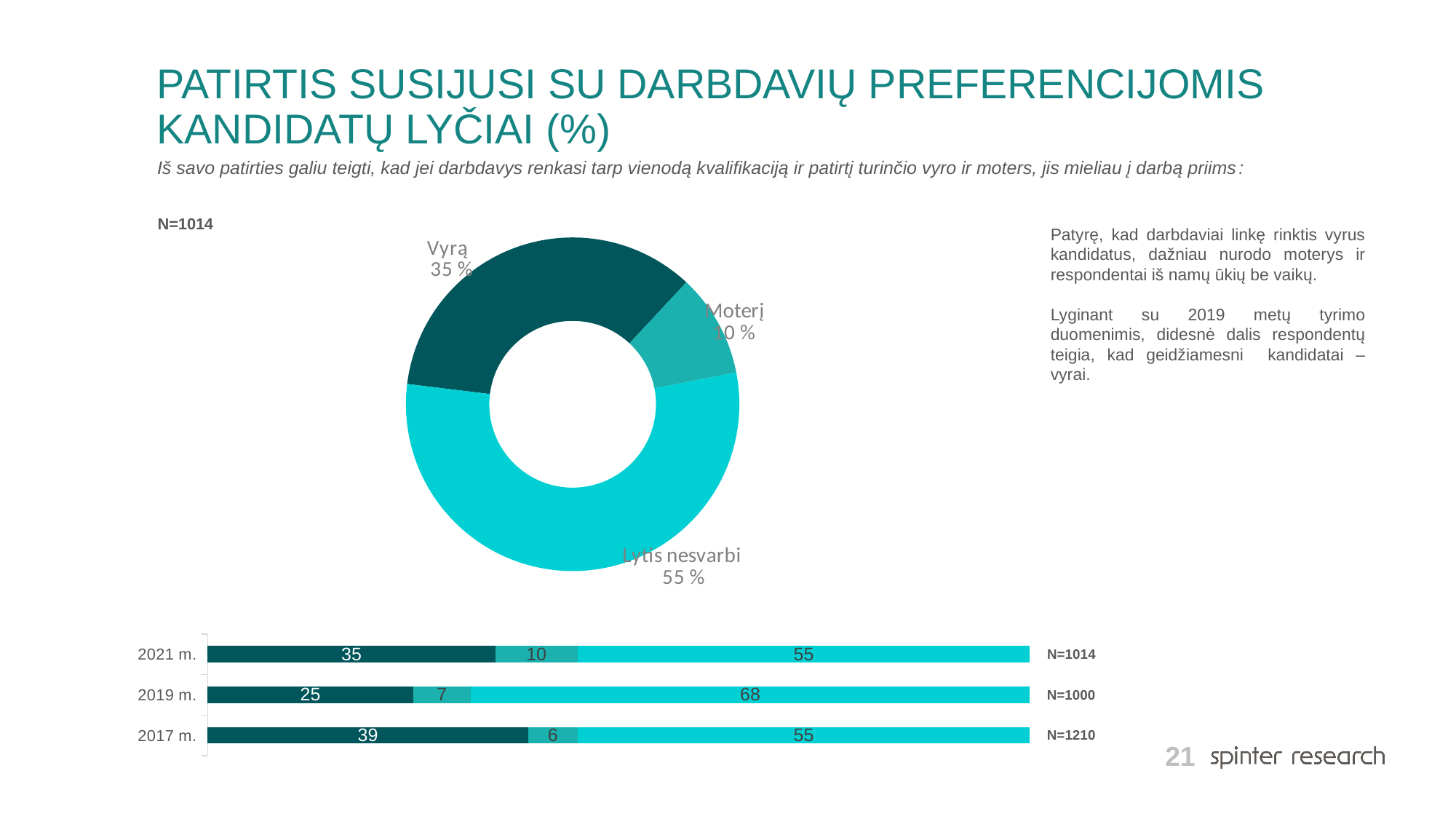

# PATIRTIS SUSIJUSI SU DARBDAVIŲ PREFERENCIJOMIS KANDIDATŲ LYČIAI (%)

### Chart

| Category | Series 1 |
|---|---|
| Vyrą  | 35.0 |
| Moterį | 10.0 |
| Lytis nesvarbi | 55.0 |
Iš savo patirties galiu teigti, kad jei darbdavys renkasi tarp vienodą kvalifikaciją ir patirtį turinčio vyro ir moters, jis mieliau į darbą priims:
N=1014
Patyrę, kad darbdaviai linkę rinktis vyrus kandidatus, dažniau nurodo moterys ir respondentai iš namų ūkių be vaikų.

Lyginant su 2019 metų tyrimo duomenimis, didesnė dalis respondentų teigia, kad geidžiamesni  kandidatai – vyrai.

### Chart

| Category | Vyrą | Moterį | Lytis nesvarbi |
|---|---|---|---|
| 2021 m. | 35.0 | 10.0 | 55.0 |
| 2019 m. | 25.0 | 7.0 | 68.0 |
| 2017 m. | 39.0 | 6.0 | 55.0 |
N=1014
N=1000
N=1210